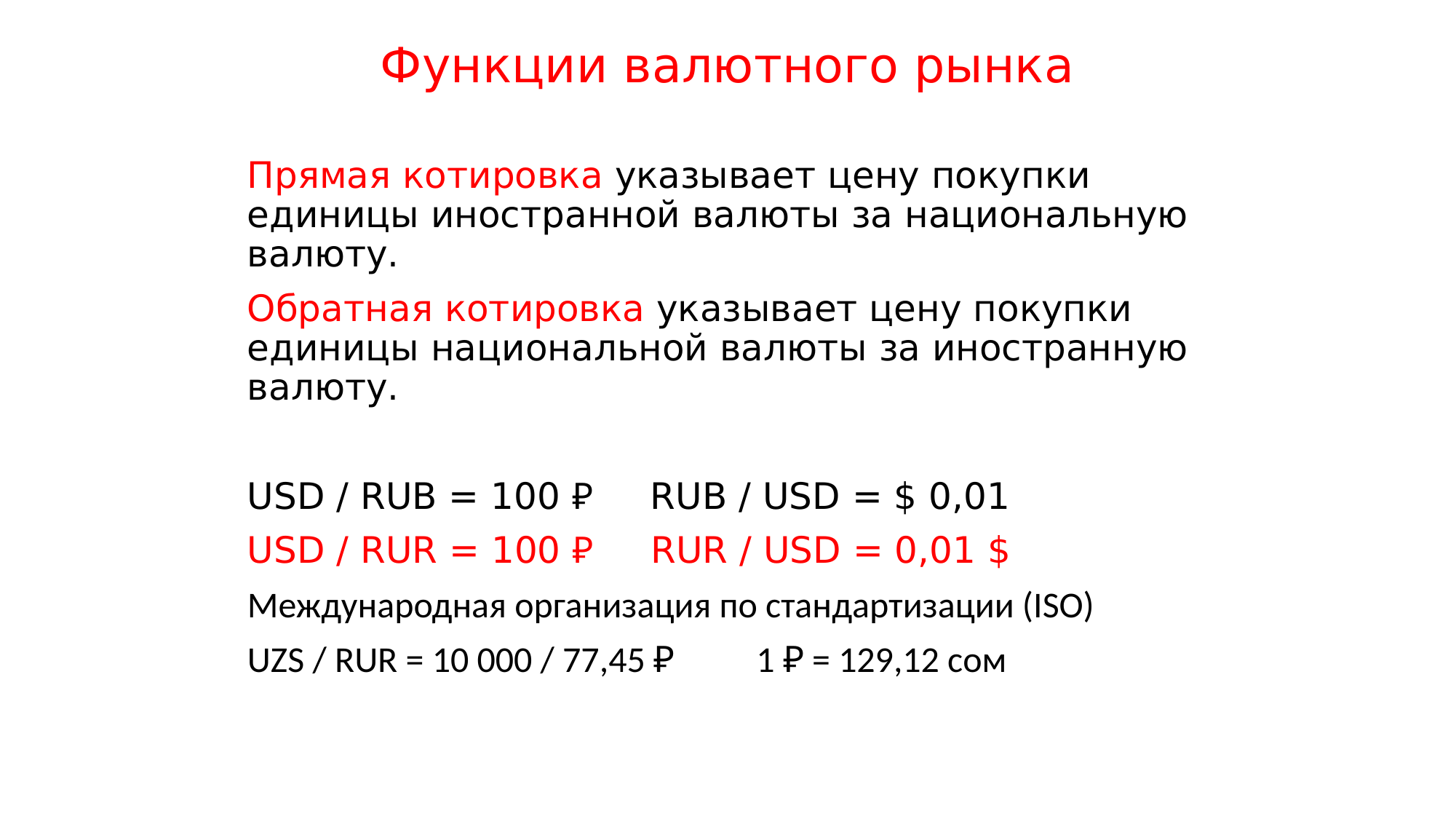

# Функции валютного рынка
Прямая котировка указывает цену покупки единицы иностранной валюты за национальную валюту.
Обратная котировка указывает цену покупки единицы национальной валюты за иностранную валюту.

USD / RUВ = 100 ₽       RUВ / USD = $ 0,01
USD / RUR = 100 ₽       RUR / USD = 0,01 $
Международная организация по стандартизации (ISO)
UZS / RUR = 10 000 / 77,45 ₽          1 ₽ = 129,12 сом